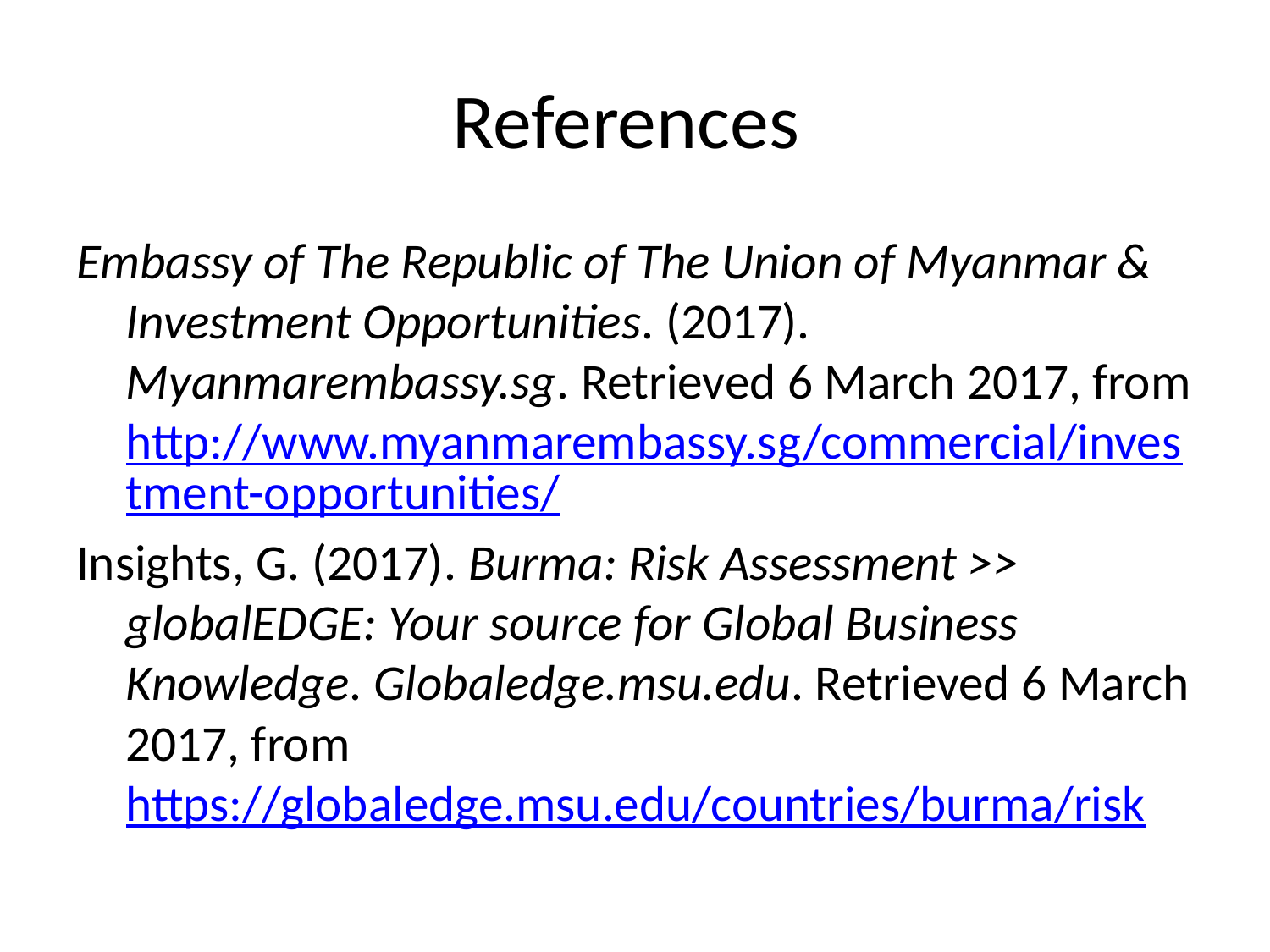

# References
Embassy of The Republic of The Union of Myanmar & Investment Opportunities. (2017). Myanmarembassy.sg. Retrieved 6 March 2017, from http://www.myanmarembassy.sg/commercial/investment-opportunities/
Insights, G. (2017). Burma: Risk Assessment >> globalEDGE: Your source for Global Business Knowledge. Globaledge.msu.edu. Retrieved 6 March 2017, from https://globaledge.msu.edu/countries/burma/risk